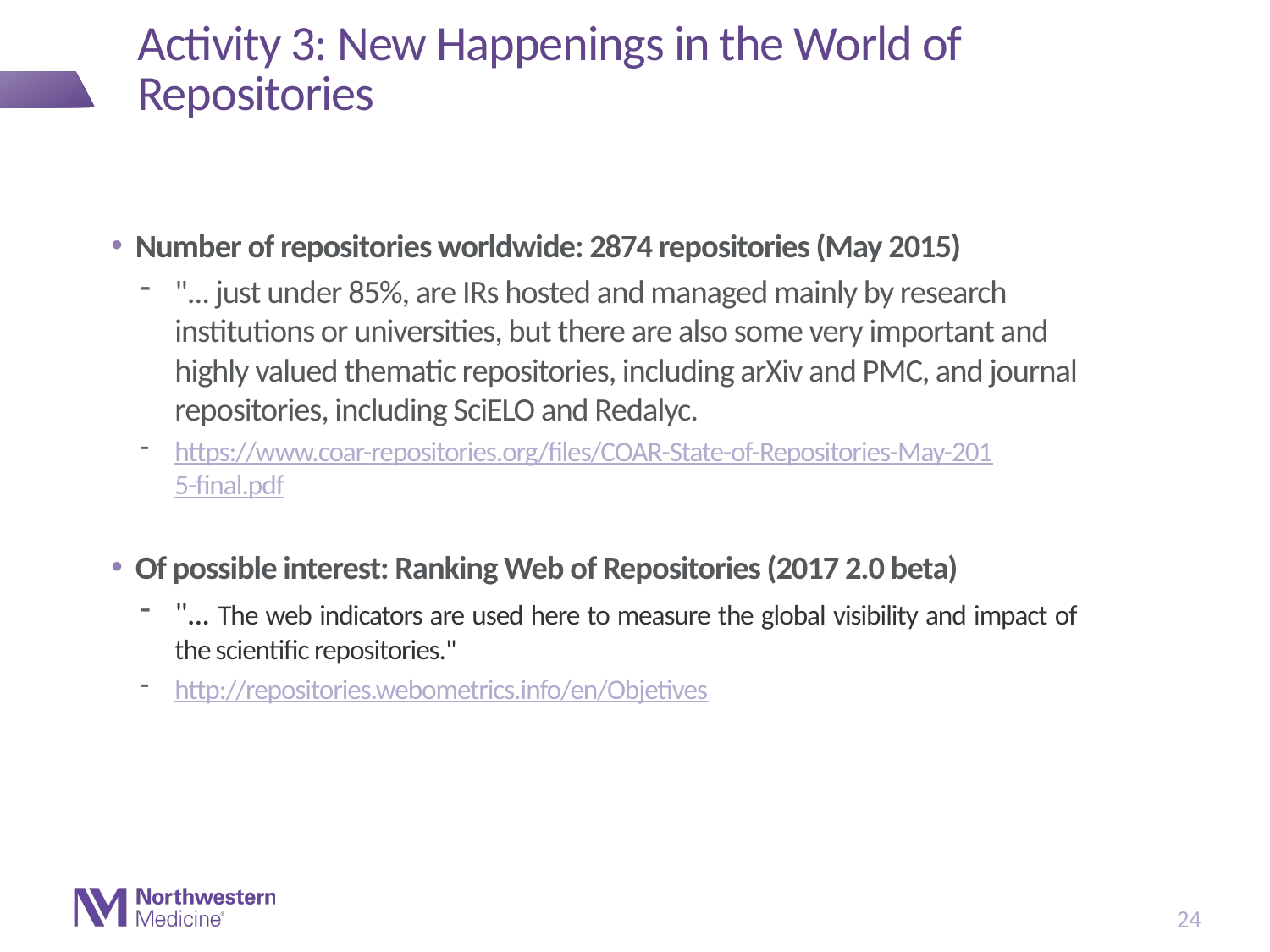

# Activity 3: New Happenings in the World of Repositories
Number of repositories worldwide: 2874 repositories (May 2015)
"... just under 85%, are IRs hosted and managed mainly by research institutions or universities, but there are also some very important and highly valued thematic repositories, including arXiv and PMC, and journal repositories, including SciELO and Redalyc.
https://www.coar-repositories.org/files/COAR-State-of-Repositories-May-2015-final.pdf

Of possible interest: Ranking Web of Repositories (2017 2.0 beta)
"... The web indicators are used here to measure the global visibility and impact of the scientific repositories."
http://repositories.webometrics.info/en/Objetives

24